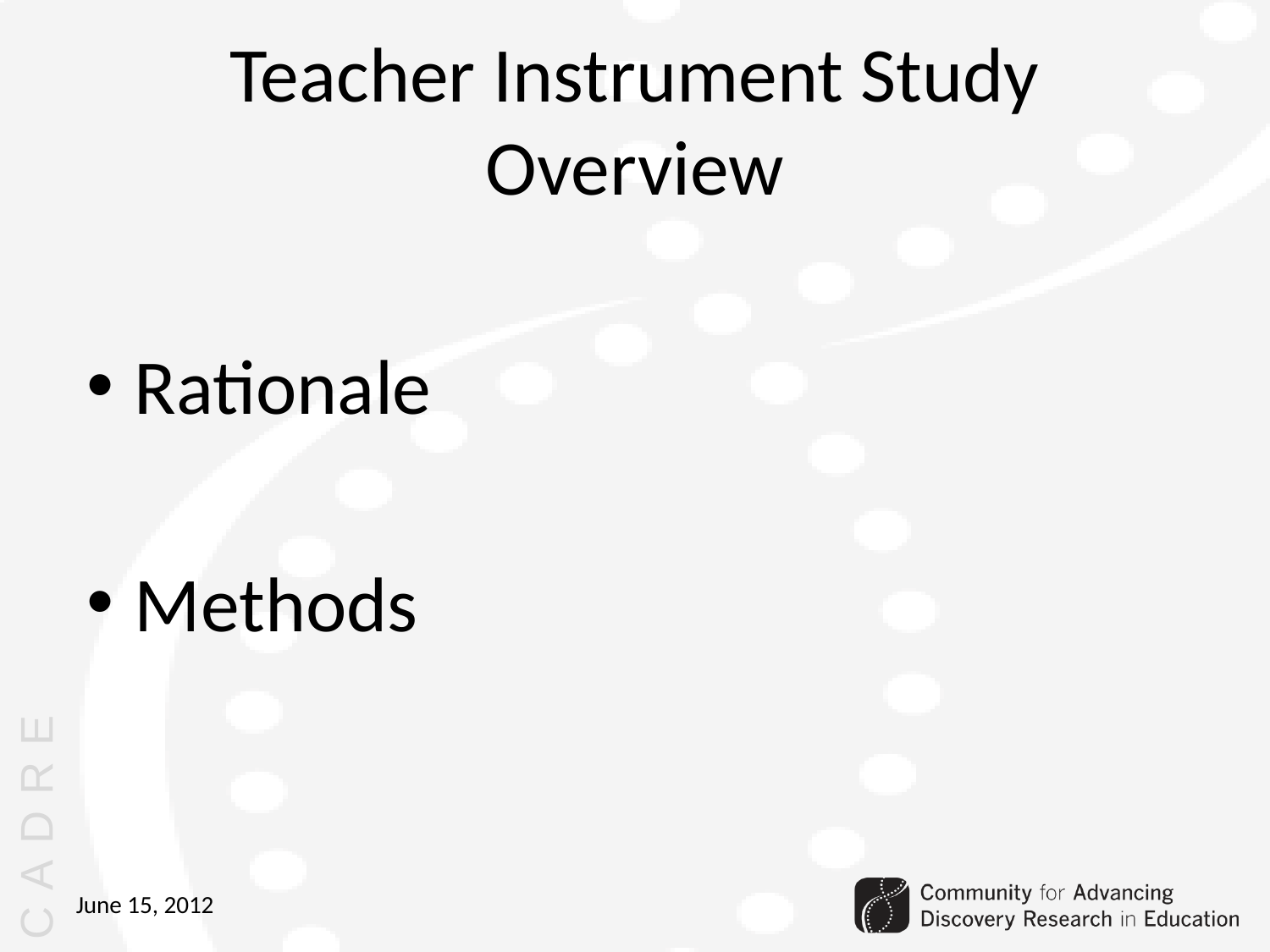

# Teacher Instrument Study Overview

Rationale

Methods

June 15, 2012